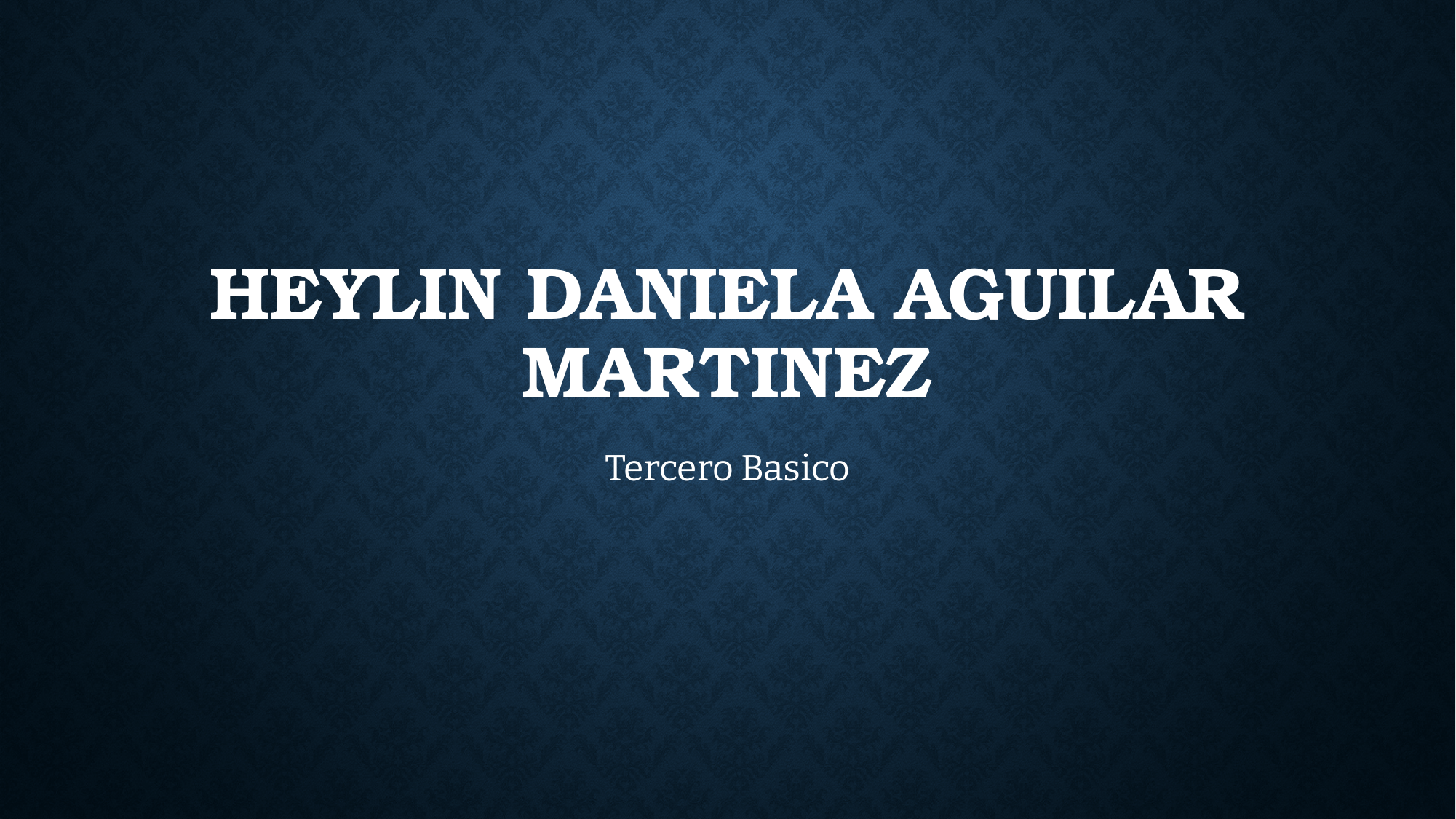

# Heylin Daniela Aguilar Martinez
Tercero Basico